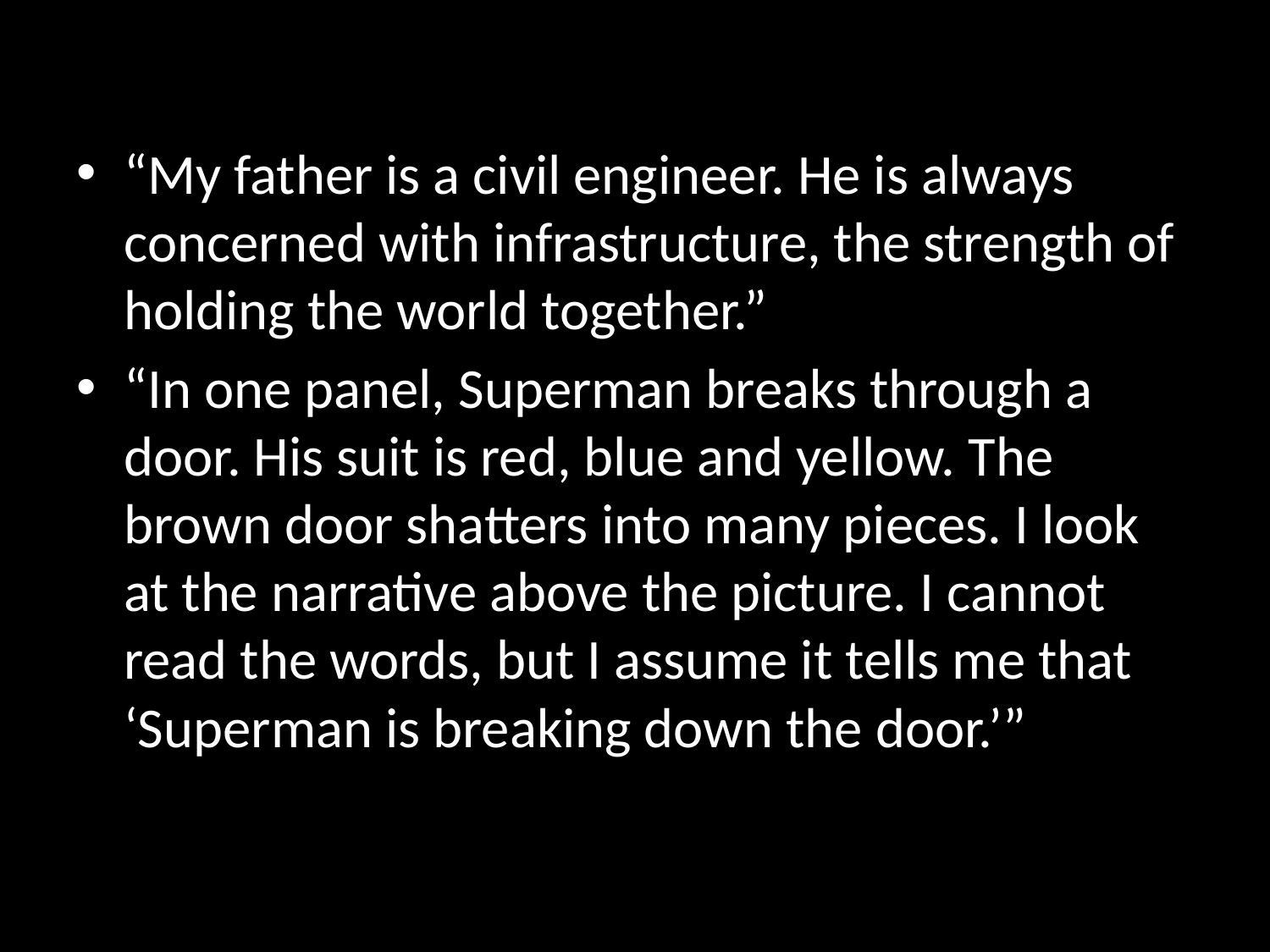

“My father is a civil engineer. He is always concerned with infrastructure, the strength of holding the world together.”
“In one panel, Superman breaks through a door. His suit is red, blue and yellow. The brown door shatters into many pieces. I look at the narrative above the picture. I cannot read the words, but I assume it tells me that ‘Superman is breaking down the door.’”